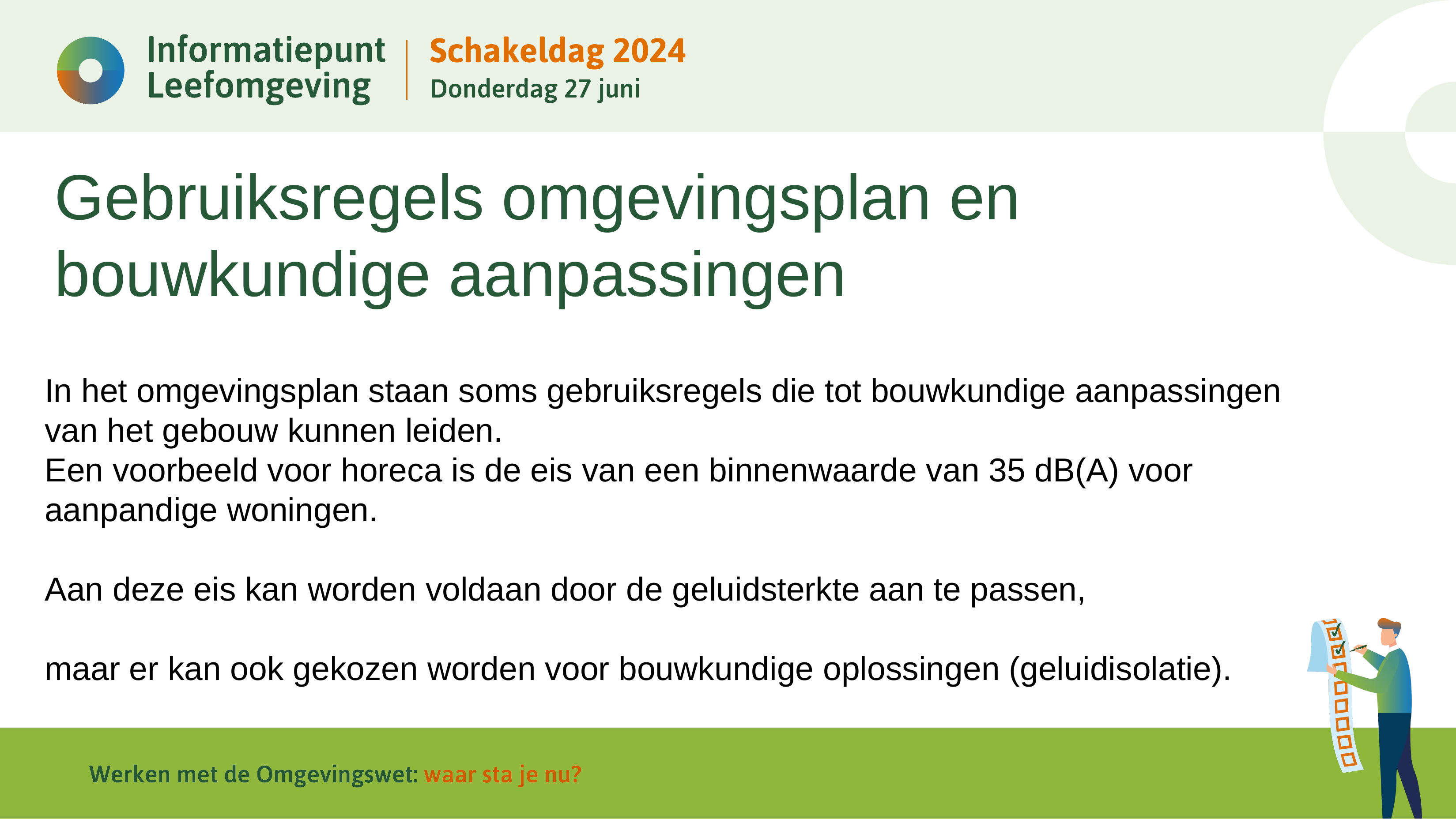

# Gebruiksregels omgevingsplan en bouwkundige aanpassingen
In het omgevingsplan staan soms gebruiksregels die tot bouwkundige aanpassingen van het gebouw kunnen leiden.
Een voorbeeld voor horeca is de eis van een binnenwaarde van 35 dB(A) voor aanpandige woningen.

Aan deze eis kan worden voldaan door de geluidsterkte aan te passen,

maar er kan ook gekozen worden voor bouwkundige oplossingen (geluidisolatie).